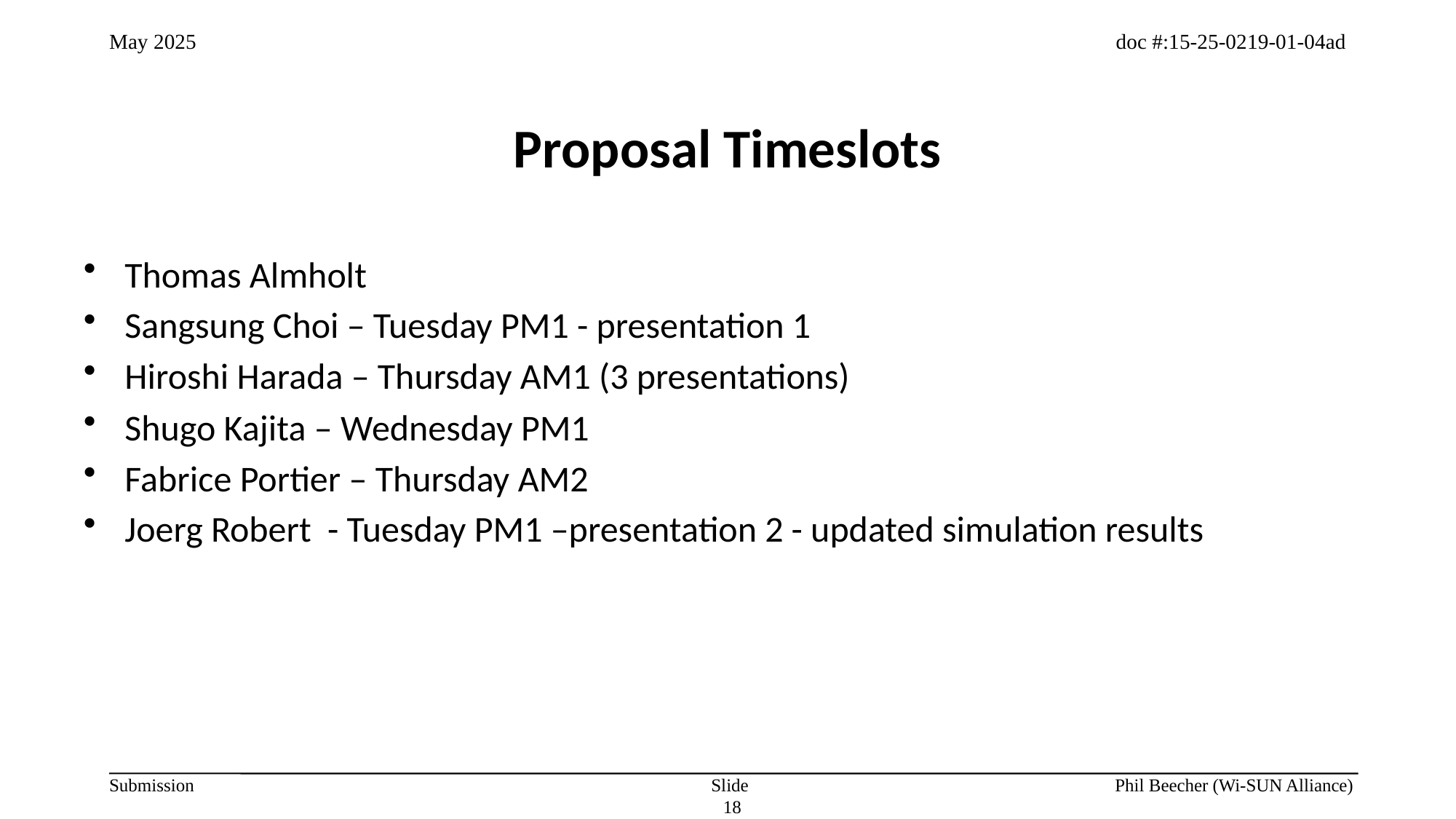

# Proposal Timeslots
Thomas Almholt
Sangsung Choi – Tuesday PM1 - presentation 1
Hiroshi Harada – Thursday AM1 (3 presentations)
Shugo Kajita – Wednesday PM1
Fabrice Portier – Thursday AM2
Joerg Robert  - Tuesday PM1 –presentation 2 - updated simulation results

Slide 18
Phil Beecher (Wi-SUN Alliance)